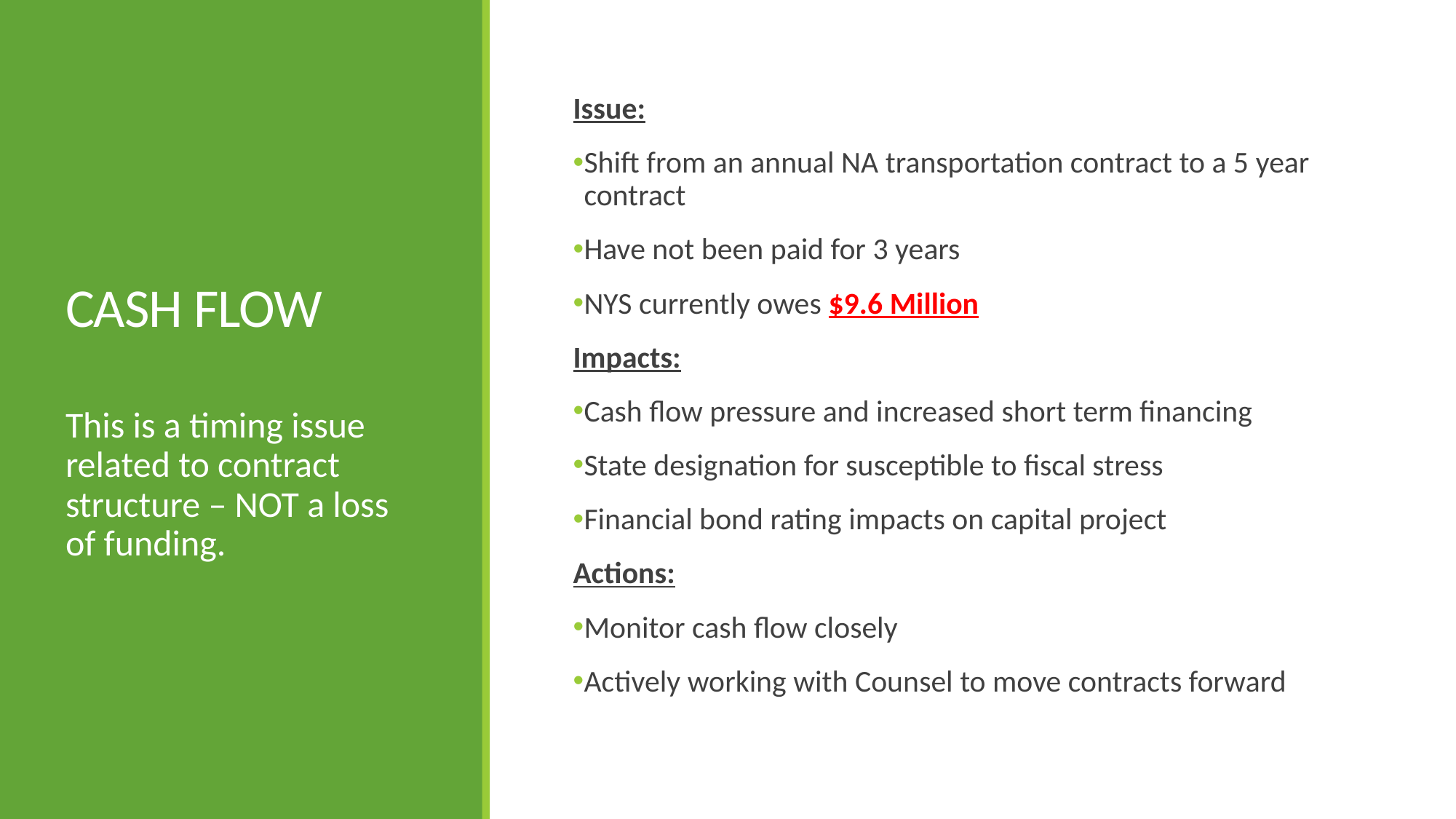

# CASH FLOW
Issue:
Shift from an annual NA transportation contract to a 5 year contract
Have not been paid for 3 years
NYS currently owes $9.6 Million
Impacts:
Cash flow pressure and increased short term financing
State designation for susceptible to fiscal stress
Financial bond rating impacts on capital project
Actions:
Monitor cash flow closely
Actively working with Counsel to move contracts forward
This is a timing issue related to contract structure – NOT a loss of funding.